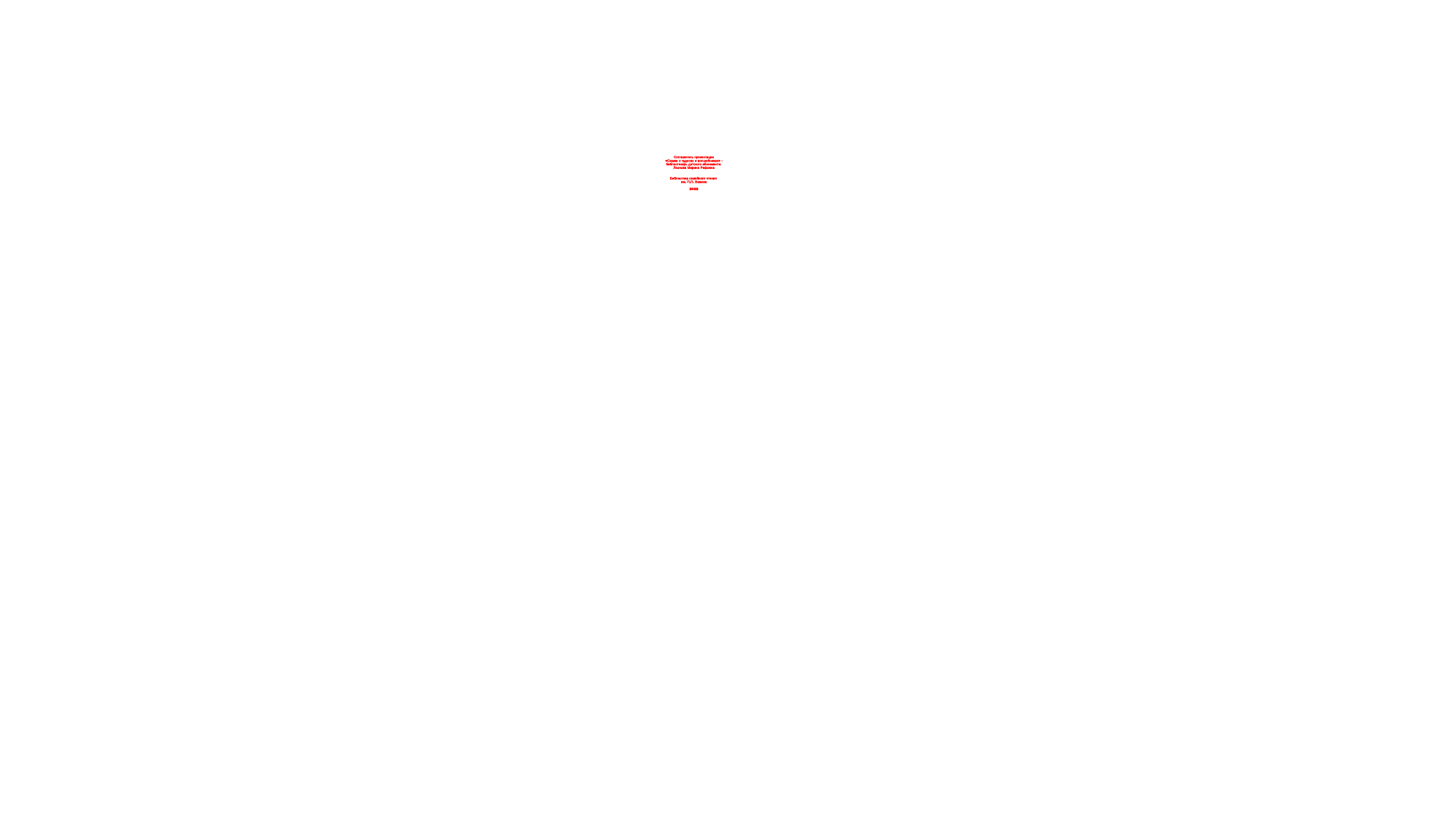

# Составитель презентации «Сказки о чудесах и волшебниках» - библиотекарь детского абонемента Леонова Марина Рифовна Библиотека семейного чтения им. П.П. Бажова 2022